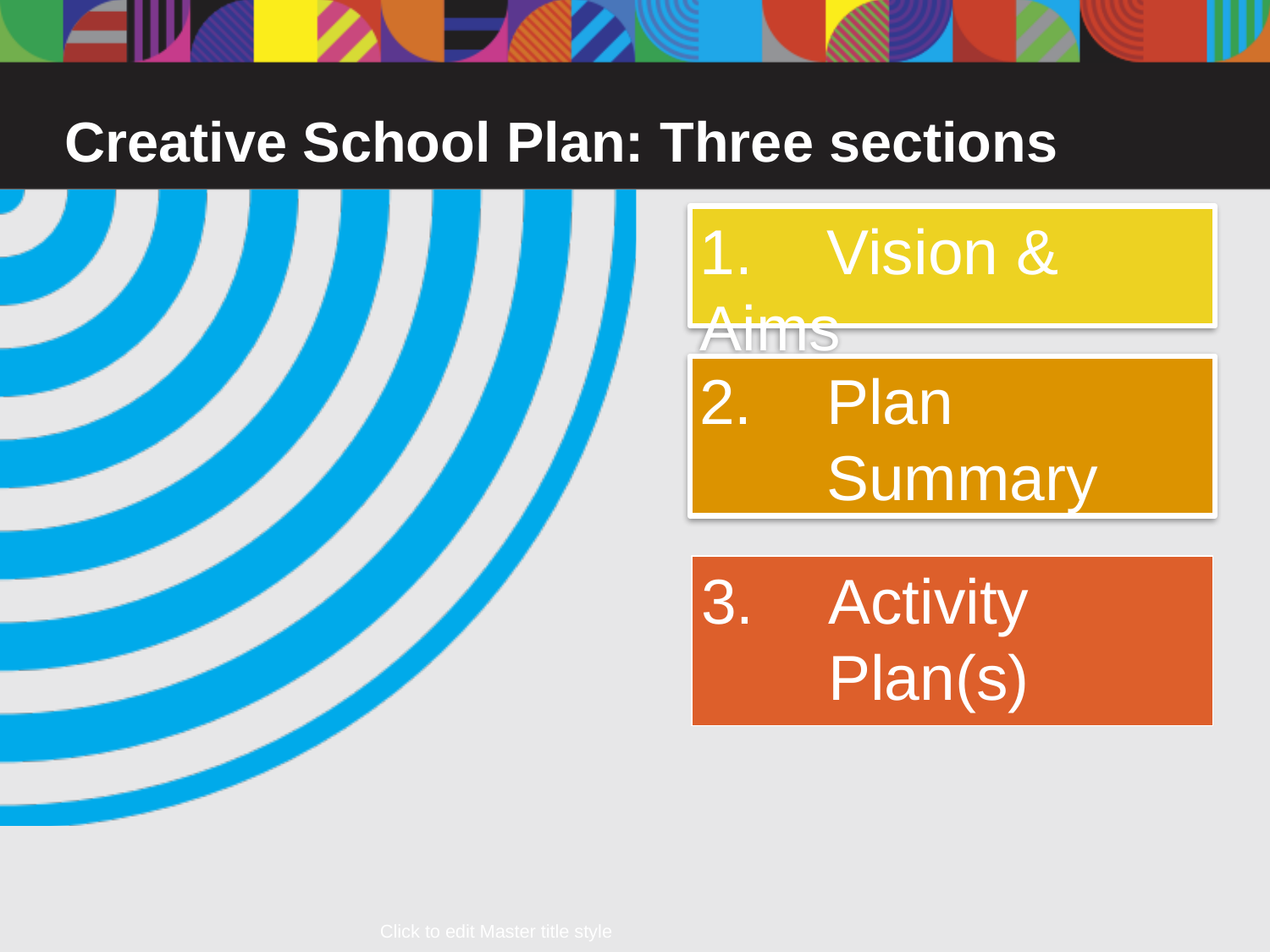

# Creative School Plan: Three sections
1. 	Vision & Aims

Plan Summary

Activity Plan(s)